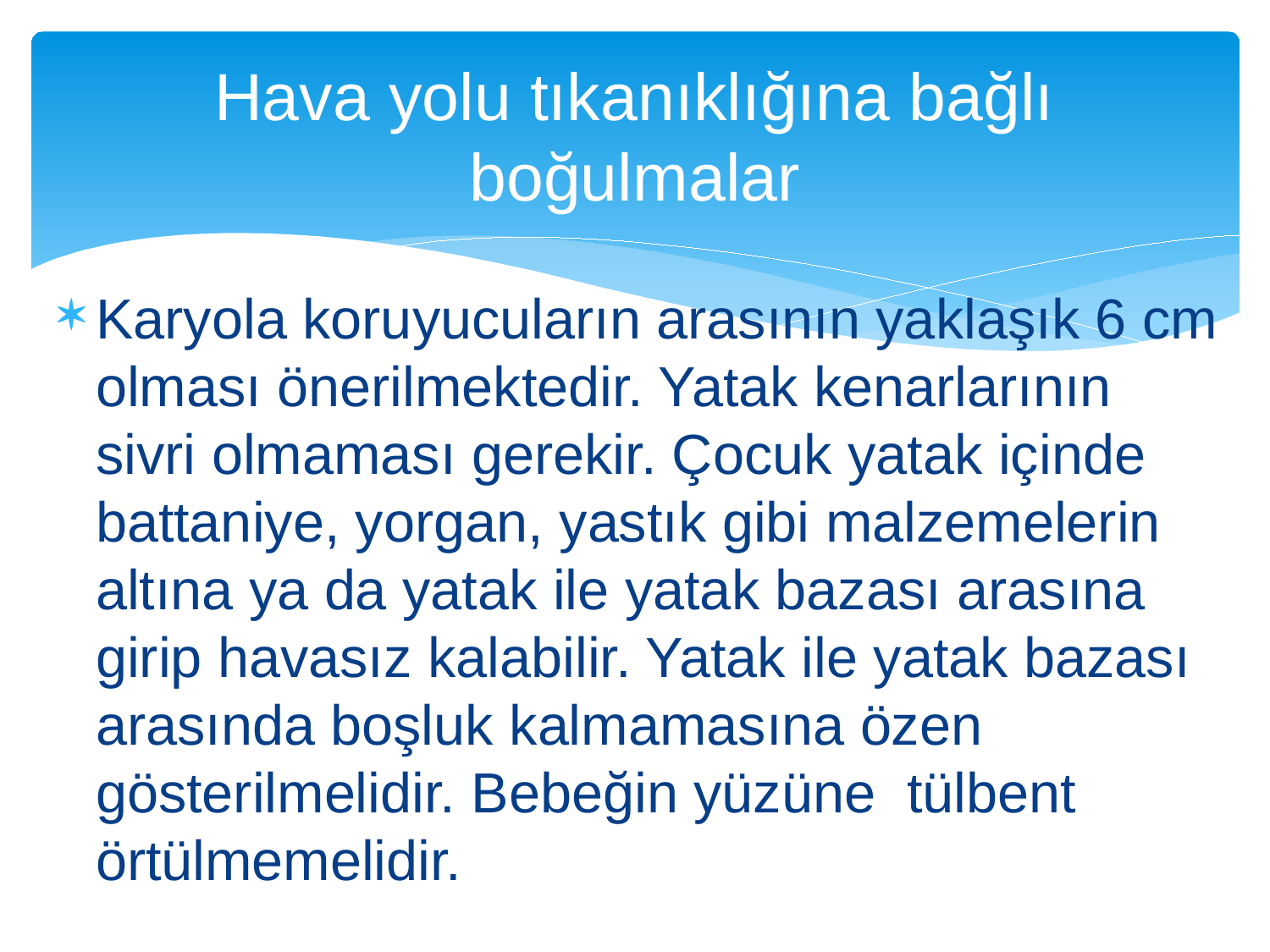

# Hava yolu tıkanıklığına bağlı boğulmalar
Karyola koruyucuların arasının yaklaşık 6 cm olması önerilmektedir. Yatak kenarlarının sivri olmaması gerekir. Çocuk yatak içinde battaniye, yorgan, yastık gibi malzemelerin altına ya da yatak ile yatak bazası arasına girip havasız kalabilir. Yatak ile yatak bazası arasında boşluk kalmamasına özen gösterilmelidir. Bebeğin yüzüne  tülbent örtülmemelidir.